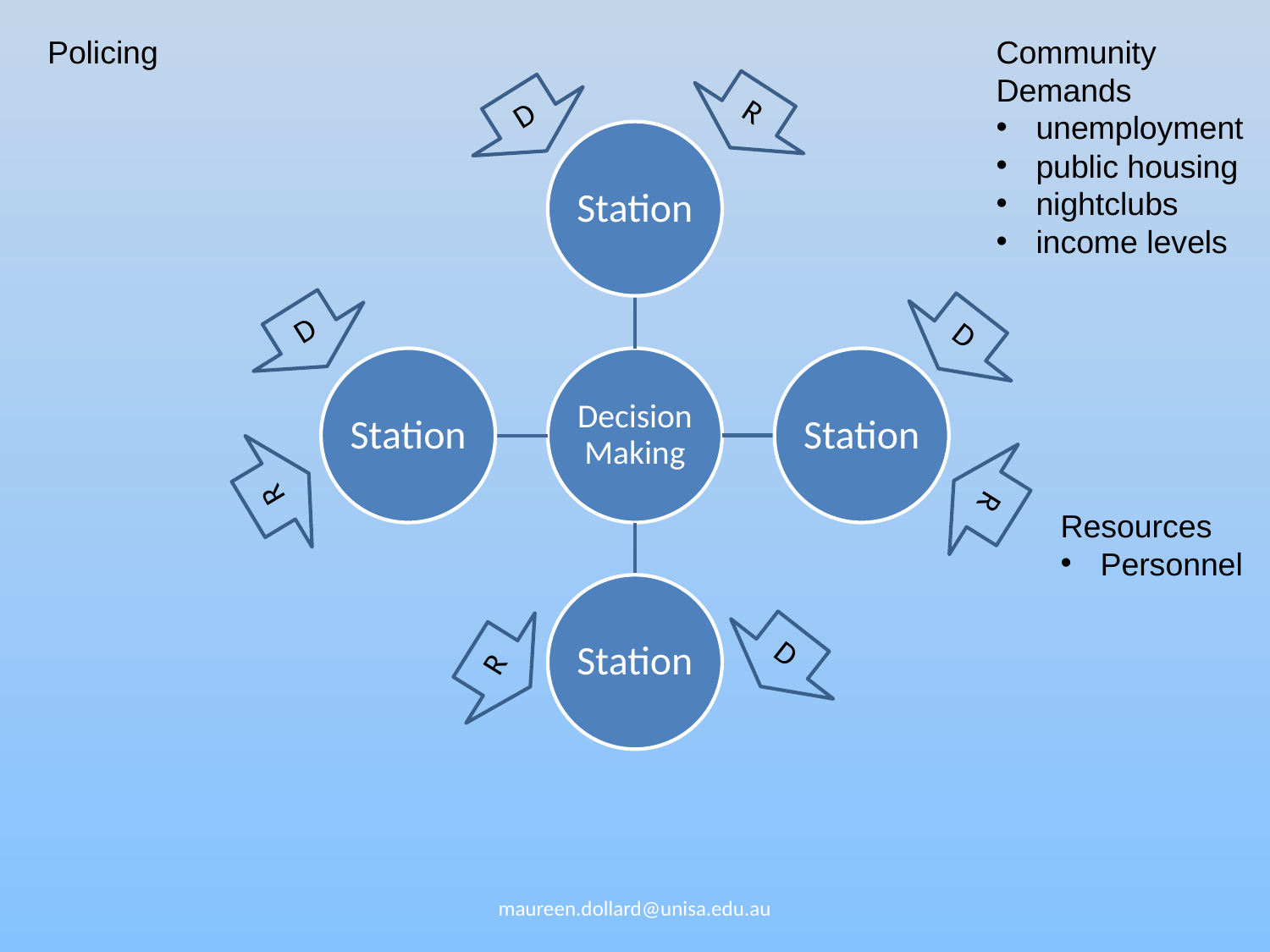

Policing
Community Demands
unemployment
public housing
nightclubs
income levels

R
D
Decision Making

Station

Station

Station

Station
D
D
R
R
Resources
Personnel
D
R
maureen.dollard@unisa.edu.au